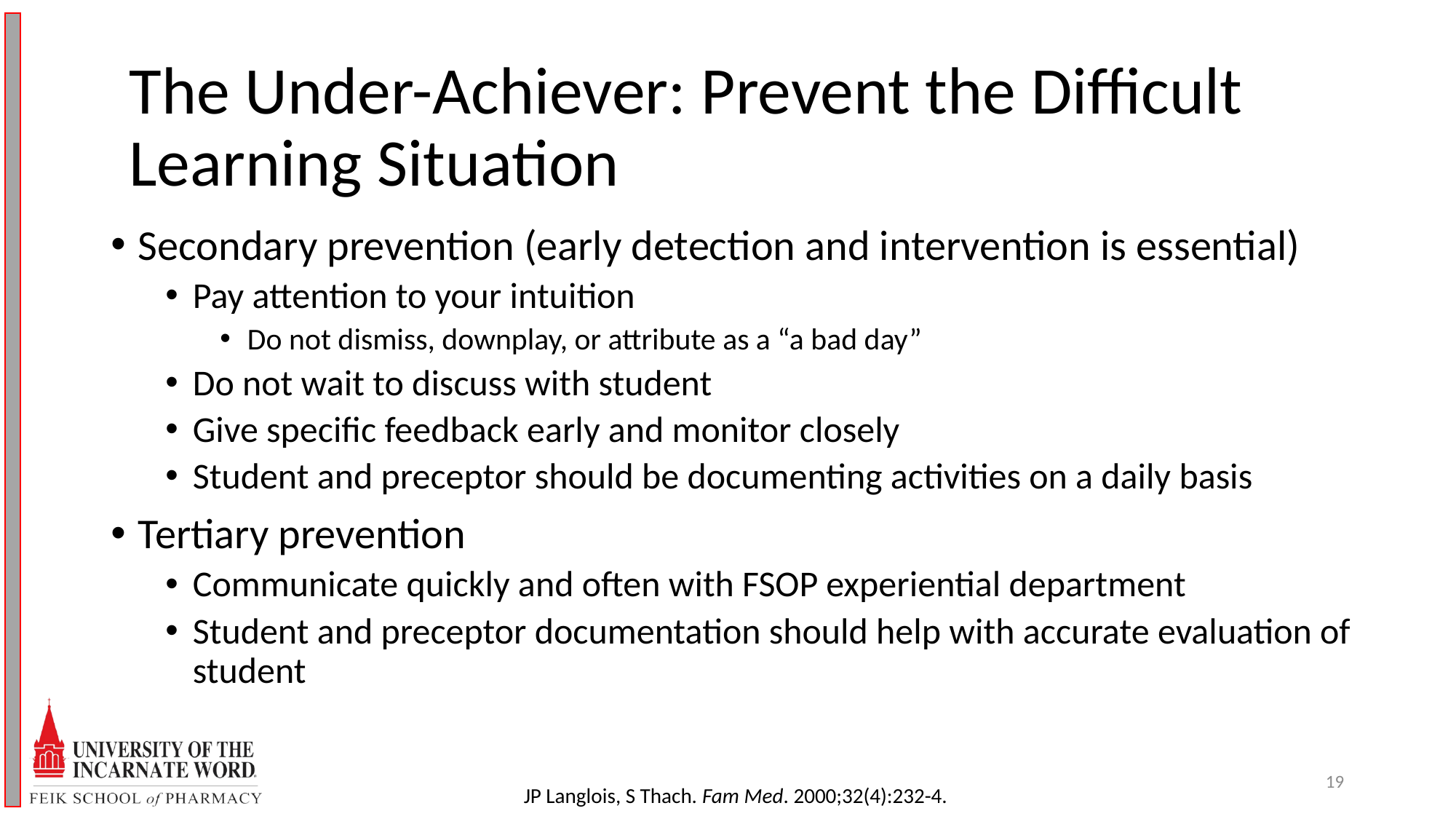

The Under-Achiever: Prevent the Difficult Learning Situation
Secondary prevention (early detection and intervention is essential)
Pay attention to your intuition
Do not dismiss, downplay, or attribute as a “a bad day”
Do not wait to discuss with student
Give specific feedback early and monitor closely
Student and preceptor should be documenting activities on a daily basis
Tertiary prevention
Communicate quickly and often with FSOP experiential department
Student and preceptor documentation should help with accurate evaluation of student

19
JP Langlois, S Thach. Fam Med. 2000;32(4):232-4.